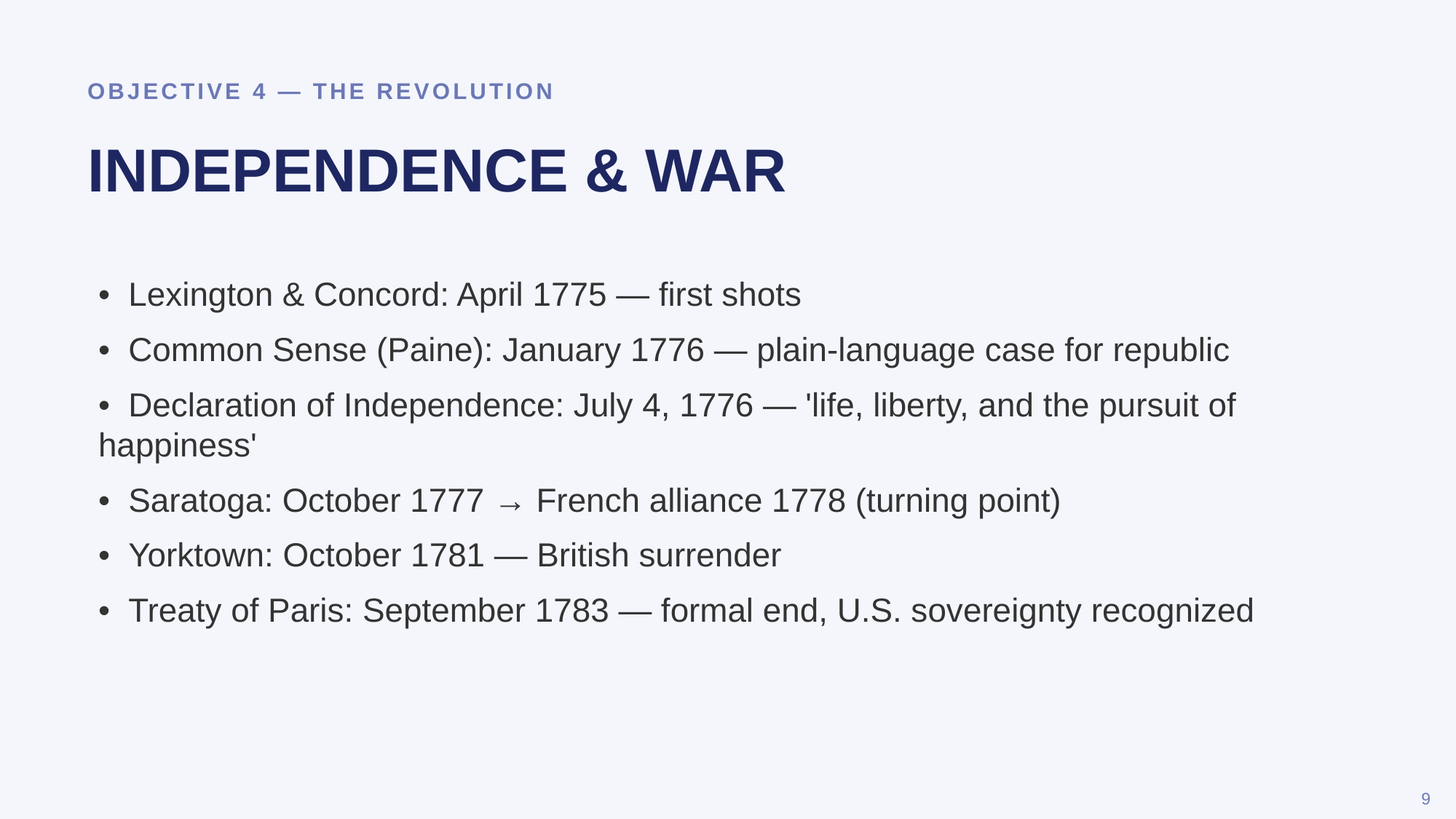

OBJECTIVE 4 — THE REVOLUTION
INDEPENDENCE & WAR
•  Lexington & Concord: April 1775 — first shots
•  Common Sense (Paine): January 1776 — plain-language case for republic
•  Declaration of Independence: July 4, 1776 — 'life, liberty, and the pursuit of happiness'
•  Saratoga: October 1777 → French alliance 1778 (turning point)
•  Yorktown: October 1781 — British surrender
•  Treaty of Paris: September 1783 — formal end, U.S. sovereignty recognized
9